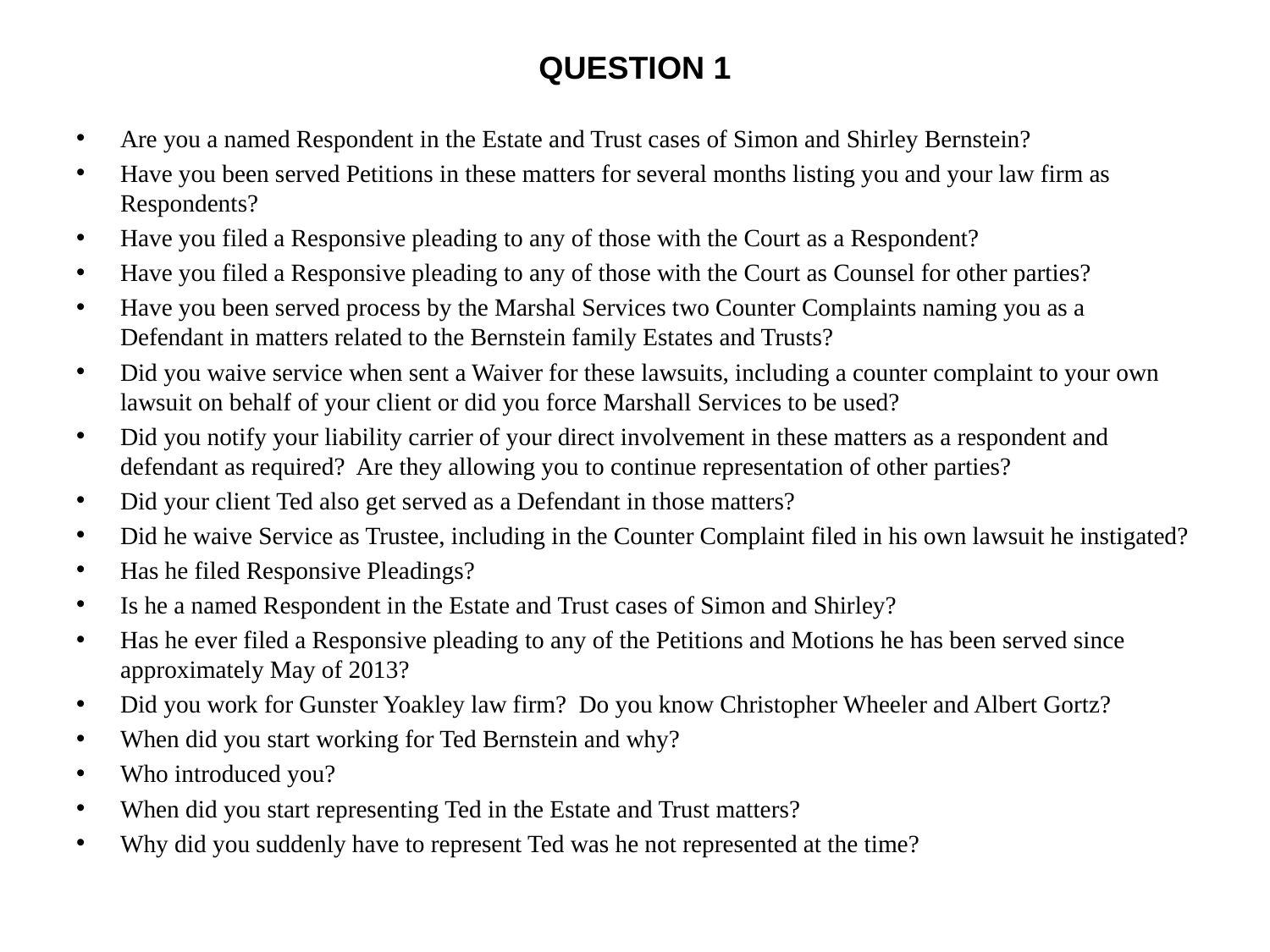

# Question 1
Are you a named Respondent in the Estate and Trust cases of Simon and Shirley Bernstein?
Have you been served Petitions in these matters for several months listing you and your law firm as Respondents?
Have you filed a Responsive pleading to any of those with the Court as a Respondent?
Have you filed a Responsive pleading to any of those with the Court as Counsel for other parties?
Have you been served process by the Marshal Services two Counter Complaints naming you as a Defendant in matters related to the Bernstein family Estates and Trusts?
Did you waive service when sent a Waiver for these lawsuits, including a counter complaint to your own lawsuit on behalf of your client or did you force Marshall Services to be used?
Did you notify your liability carrier of your direct involvement in these matters as a respondent and defendant as required?  Are they allowing you to continue representation of other parties?
Did your client Ted also get served as a Defendant in those matters?
Did he waive Service as Trustee, including in the Counter Complaint filed in his own lawsuit he instigated?
Has he filed Responsive Pleadings?
Is he a named Respondent in the Estate and Trust cases of Simon and Shirley?
Has he ever filed a Responsive pleading to any of the Petitions and Motions he has been served since approximately May of 2013?
Did you work for Gunster Yoakley law firm?  Do you know Christopher Wheeler and Albert Gortz?
When did you start working for Ted Bernstein and why?
Who introduced you?
When did you start representing Ted in the Estate and Trust matters?
Why did you suddenly have to represent Ted was he not represented at the time?